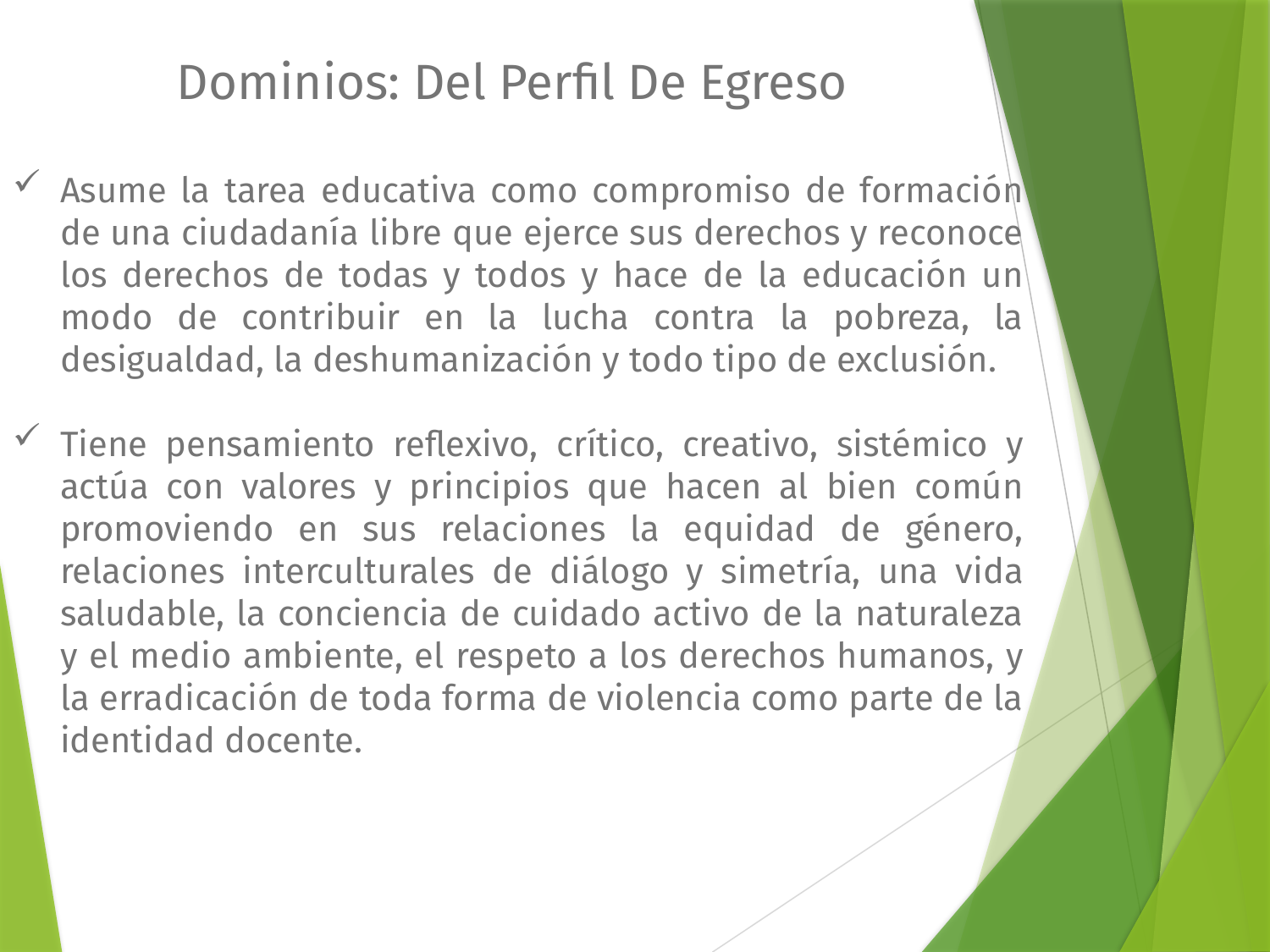

Dominios: Del Perfil De Egreso
Asume la tarea educativa como compromiso de formación de una ciudadanía libre que ejerce sus derechos y reconoce los derechos de todas y todos y hace de la educación un modo de contribuir en la lucha contra la pobreza, la desigualdad, la deshumanización y todo tipo de exclusión.

Tiene pensamiento reflexivo, crítico, creativo, sistémico y actúa con valores y principios que hacen al bien común promoviendo en sus relaciones la equidad de género, relaciones interculturales de diálogo y simetría, una vida saludable, la conciencia de cuidado activo de la naturaleza y el medio ambiente, el respeto a los derechos humanos, y la erradicación de toda forma de violencia como parte de la identidad docente.